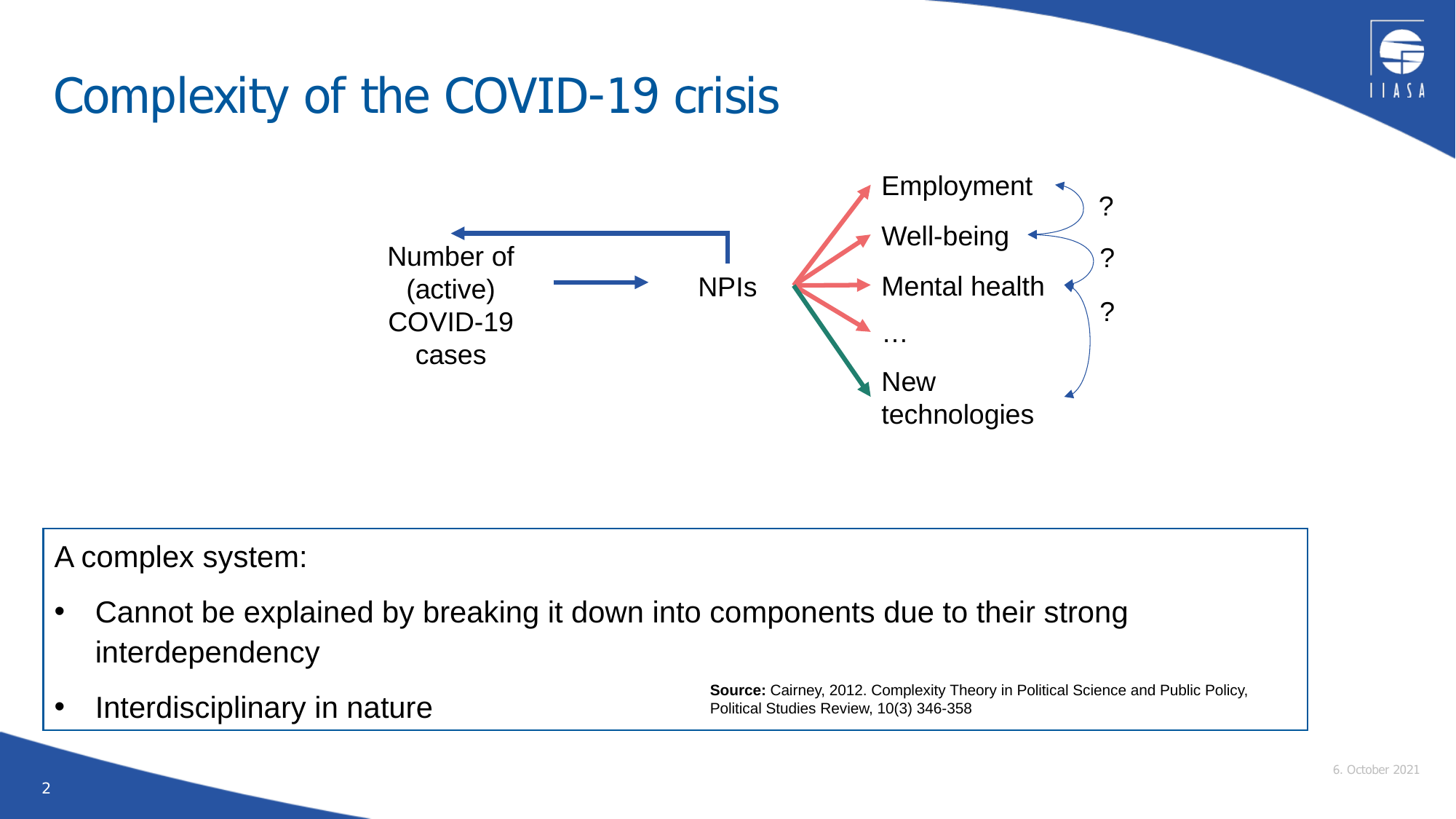

# Complexity of the COVID-19 crisis
Employment
?
Well-being
Number of (active) COVID-19 cases
?
Mental health
NPIs
?
…
New technologies
A complex system:
Cannot be explained by breaking it down into components due to their strong interdependency
Interdisciplinary in nature

Source: Cairney, 2012. Complexity Theory in Political Science and Public Policy, Political Studies Review, 10(3) 346-358
2
6. October 2021